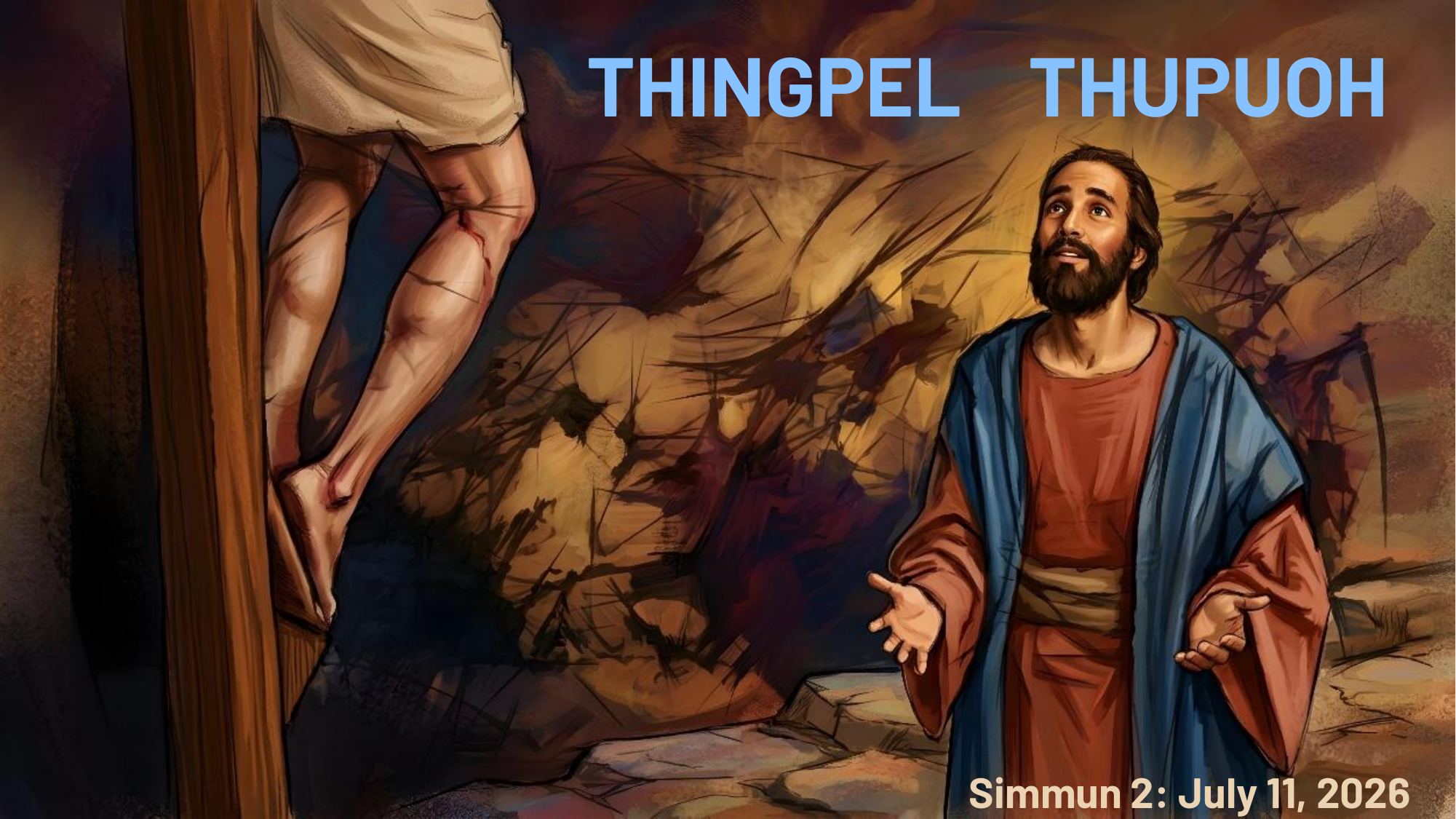

THINGPEL    THUPUOH
Simmun 2: July 11, 2026